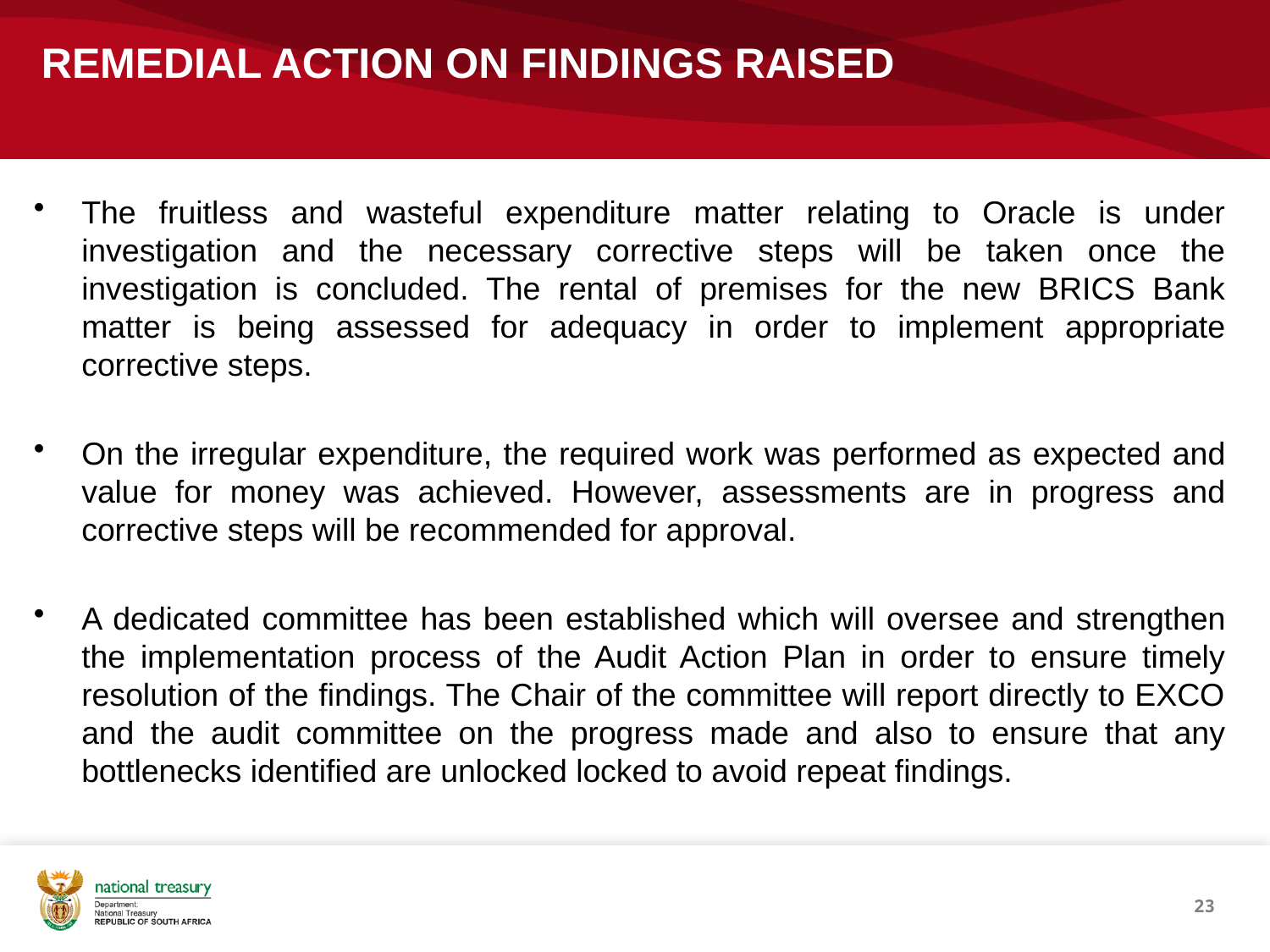

# REMEDIAL ACTION ON FINDINGS RAISED
The fruitless and wasteful expenditure matter relating to Oracle is under investigation and the necessary corrective steps will be taken once the investigation is concluded. The rental of premises for the new BRICS Bank matter is being assessed for adequacy in order to implement appropriate corrective steps.

On the irregular expenditure, the required work was performed as expected and value for money was achieved. However, assessments are in progress and corrective steps will be recommended for approval.

A dedicated committee has been established which will oversee and strengthen the implementation process of the Audit Action Plan in order to ensure timely resolution of the findings. The Chair of the committee will report directly to EXCO and the audit committee on the progress made and also to ensure that any bottlenecks identified are unlocked locked to avoid repeat findings.

23